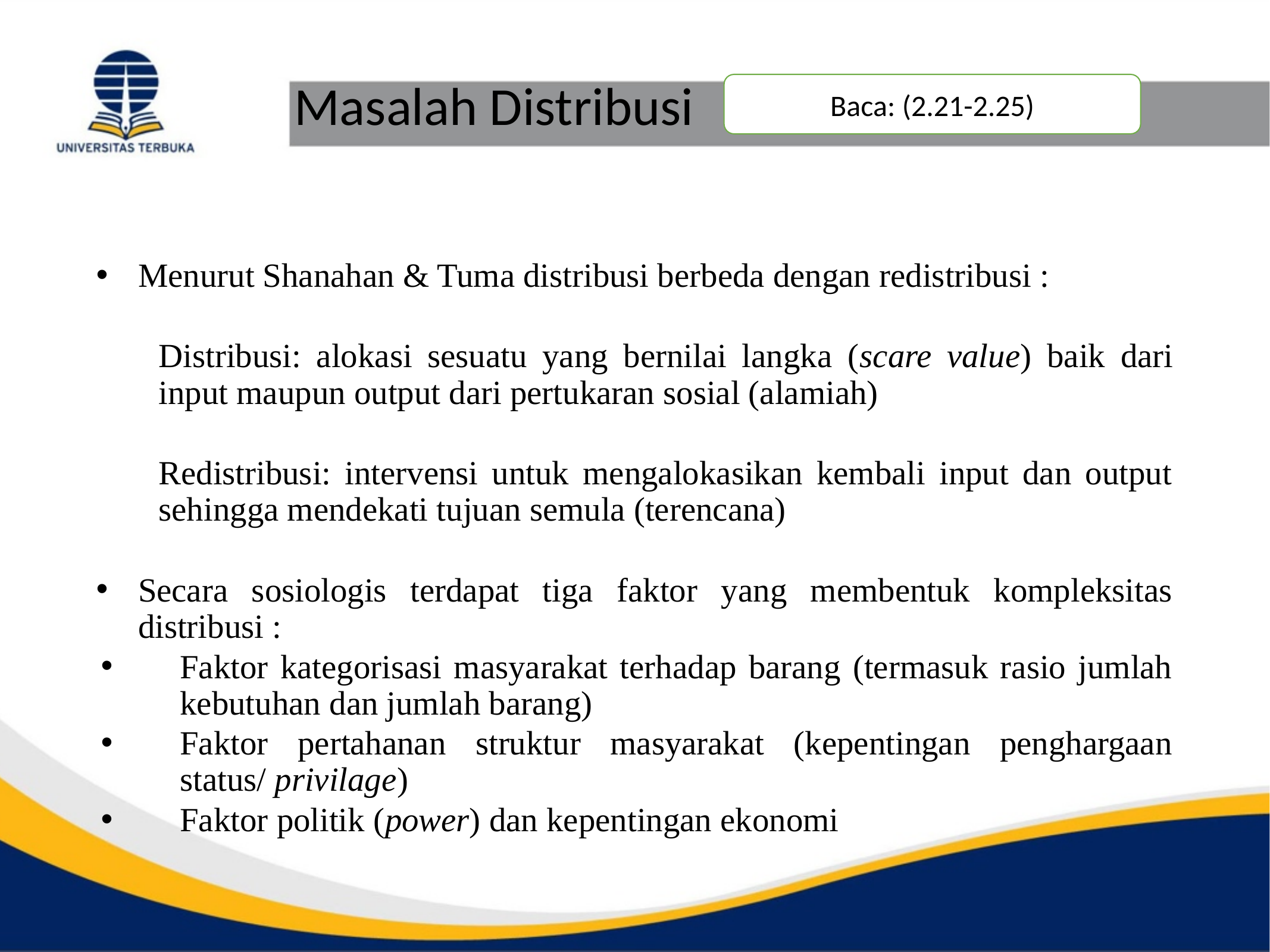

# Masalah Distribusi
Baca: (2.21-2.25)
Menurut Shanahan & Tuma distribusi berbeda dengan redistribusi :

Distribusi: alokasi sesuatu yang bernilai langka (scare value) baik dari input maupun output dari pertukaran sosial (alamiah)

Redistribusi: intervensi untuk mengalokasikan kembali input dan output sehingga mendekati tujuan semula (terencana)

Secara sosiologis terdapat tiga faktor yang membentuk kompleksitas distribusi :
Faktor kategorisasi masyarakat terhadap barang (termasuk rasio jumlah kebutuhan dan jumlah barang)
Faktor pertahanan struktur masyarakat (kepentingan penghargaan status/ privilage)
Faktor politik (power) dan kepentingan ekonomi